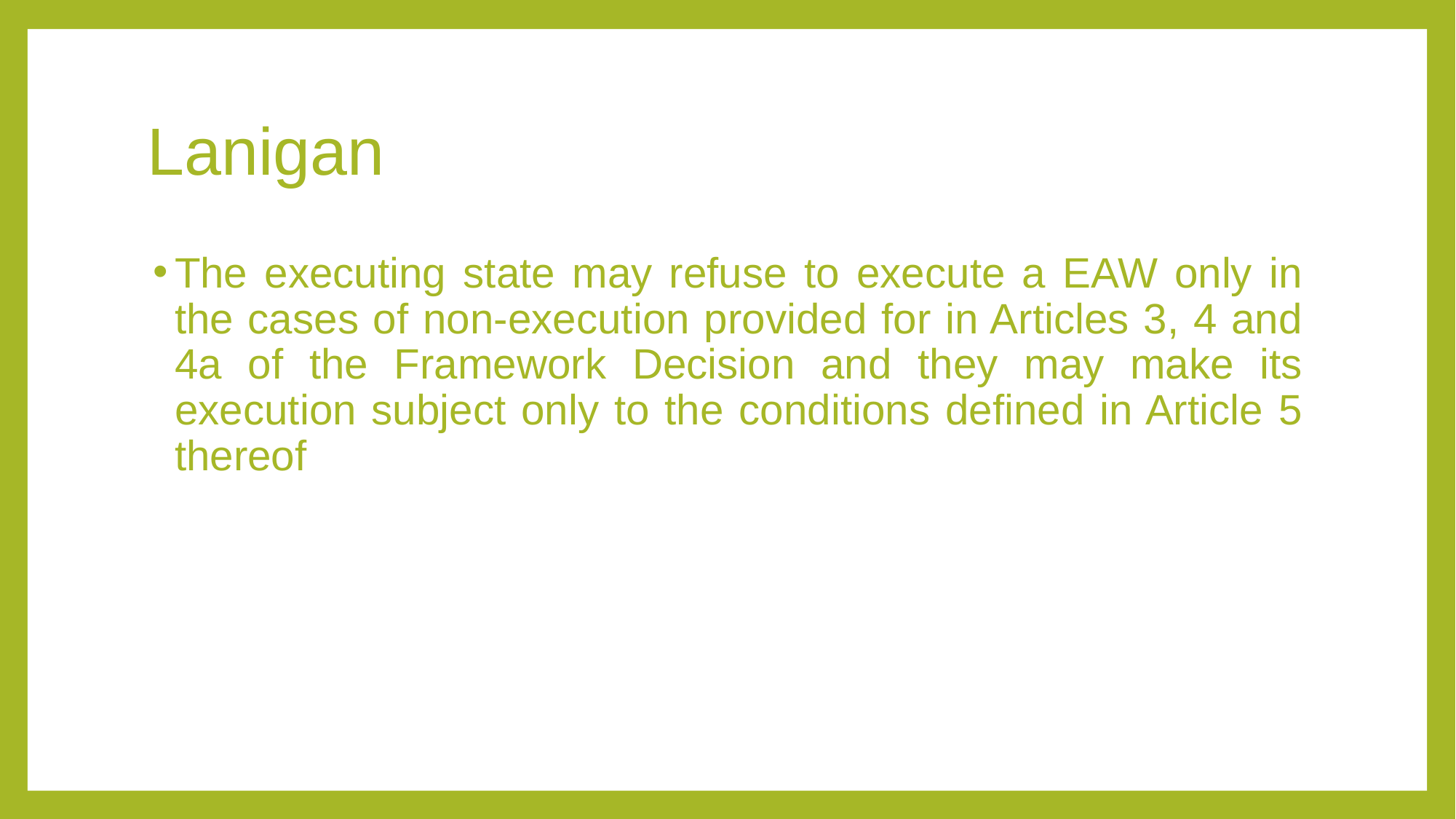

# Lanigan
The executing state may refuse to execute a EAW only in the cases of non-execution provided for in Articles 3, 4 and 4a of the Framework Decision and they may make its execution subject only to the conditions defined in Article 5 thereof